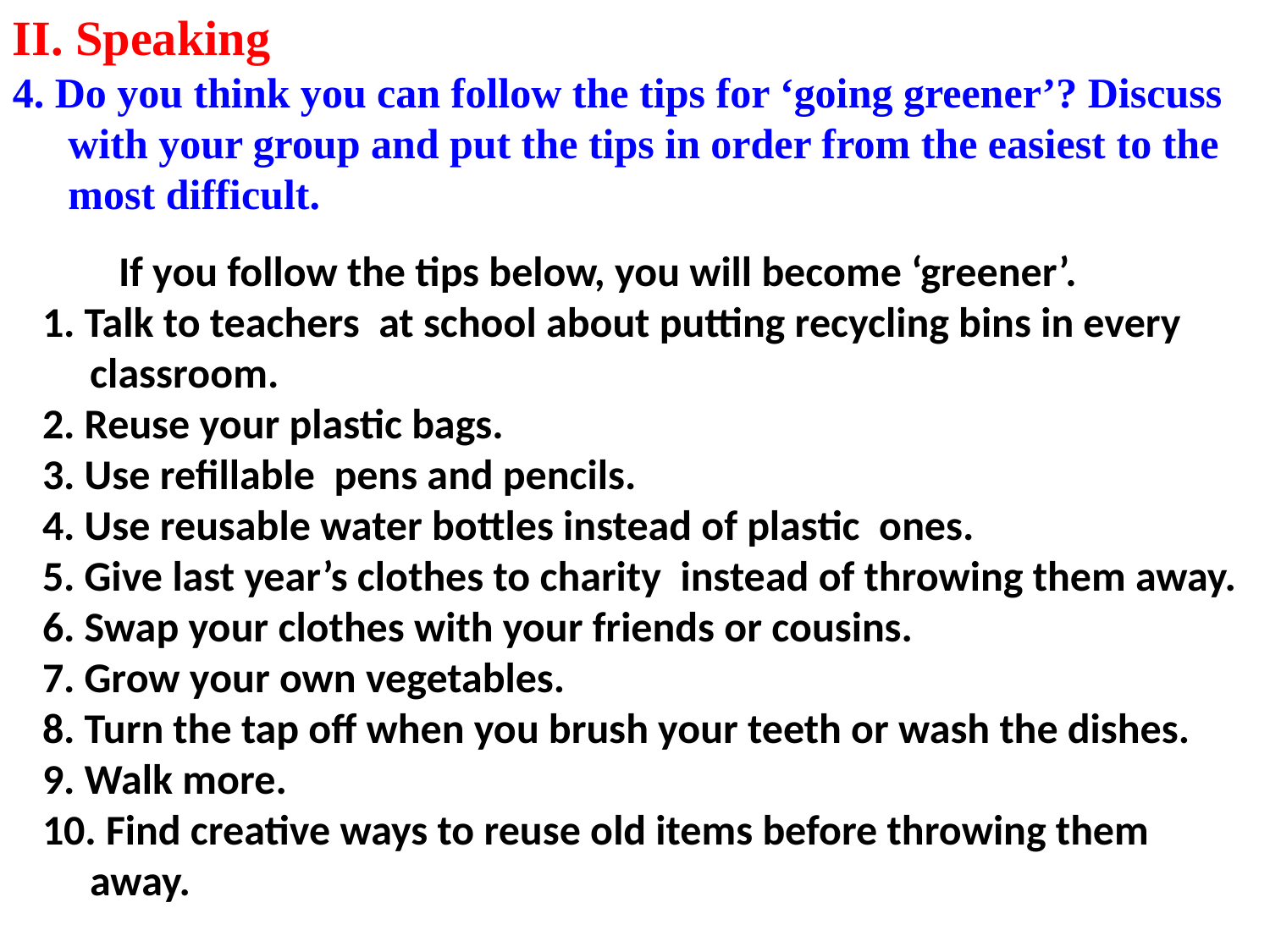

II. Speaking
4. Do you think you can follow the tips for ‘going greener’? Discuss with your group and put the tips in order from the easiest to the most difficult.

        If you follow the tips below, you will become ‘greener’.
1. Talk to teachers  at school about putting recycling bins in every classroom.
2. Reuse your plastic bags.
3. Use refillable  pens and pencils.
4. Use reusable water bottles instead of plastic  ones.
5. Give last year’s clothes to charity  instead of throwing them away.
6. Swap your clothes with your friends or cousins.
7. Grow your own vegetables.
8. Turn the tap off when you brush your teeth or wash the dishes.
9. Walk more.
10. Find creative ways to reuse old items before throwing them away.